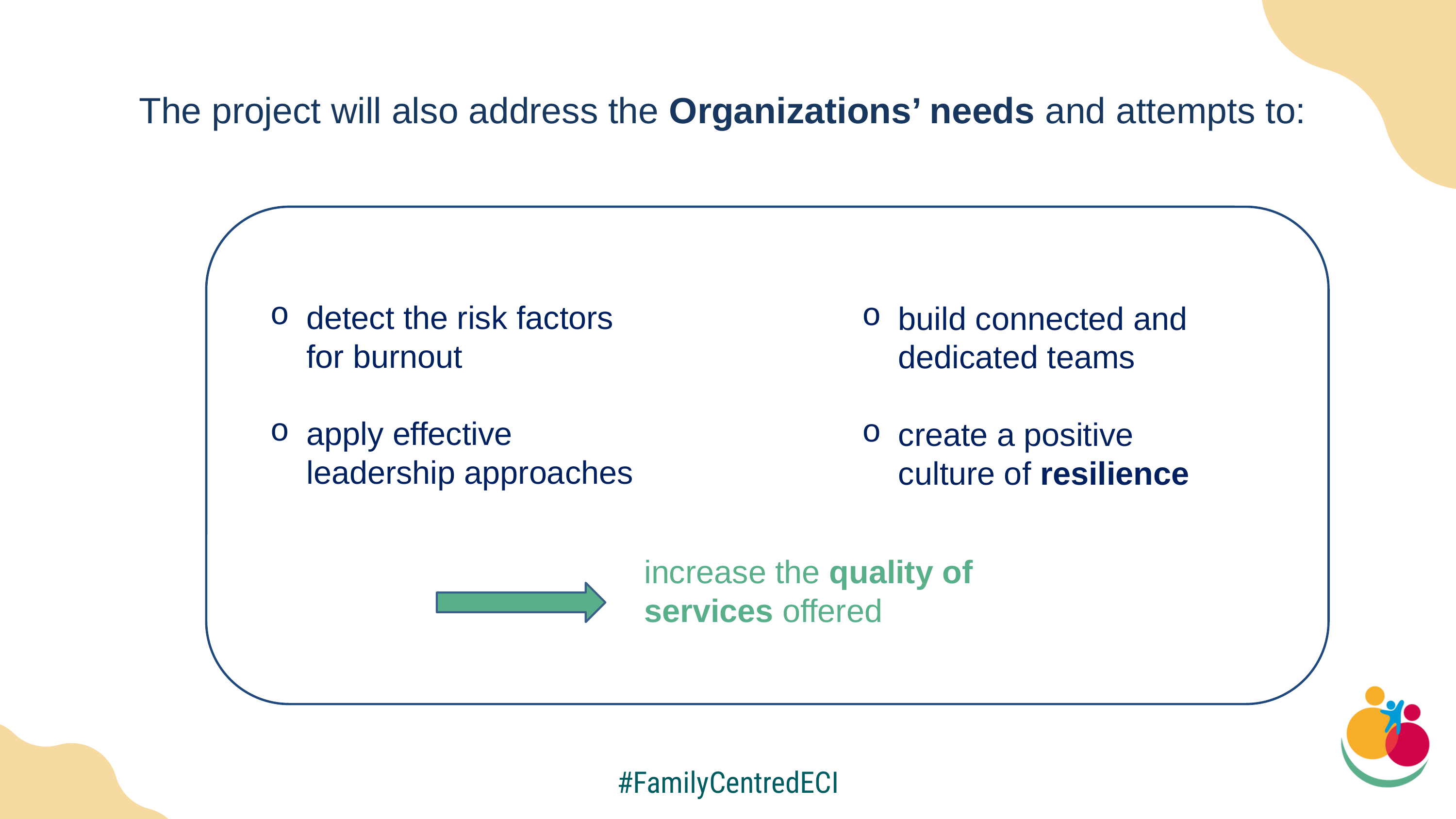

The project will also address the Organizations’ needs and attempts to:

build connected and dedicated teams

create a positive culture of resilience

detect the risk factors for burnout

apply effective leadership approaches

increase the quality of services offered

#FamilyCentredECI